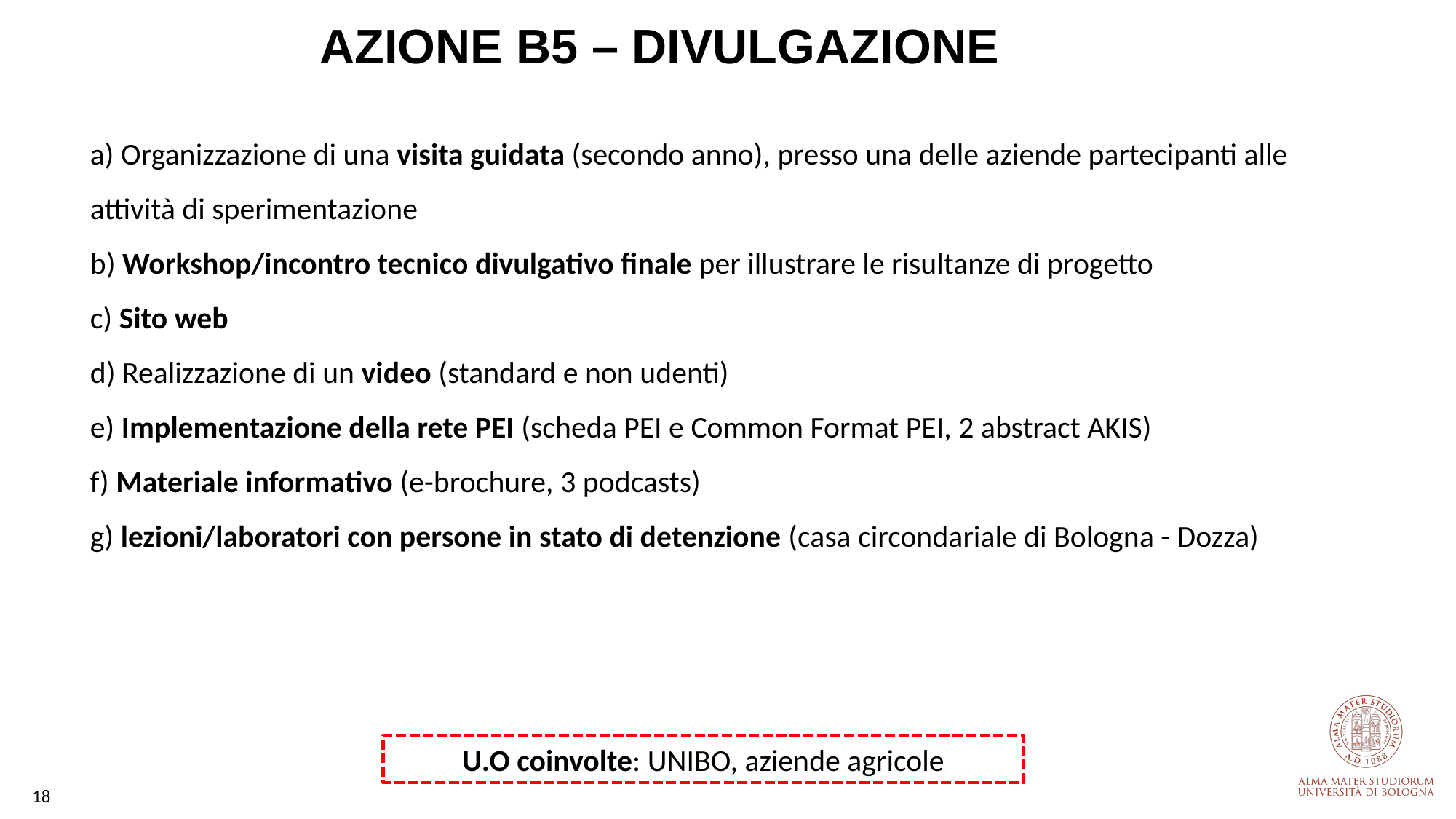

AZIONE B5 – DIVULGAZIONE
a) Organizzazione di una visita guidata (secondo anno), presso una delle aziende partecipanti alle attività di sperimentazione
b) Workshop/incontro tecnico divulgativo finale per illustrare le risultanze di progetto
c) Sito web
d) Realizzazione di un video (standard e non udenti)
e) Implementazione della rete PEI (scheda PEI e Common Format PEI, 2 abstract AKIS)
f) Materiale informativo (e-brochure, 3 podcasts)
g) lezioni/laboratori con persone in stato di detenzione (casa circondariale di Bologna - Dozza)
U.O coinvolte: UNIBO, aziende agricole